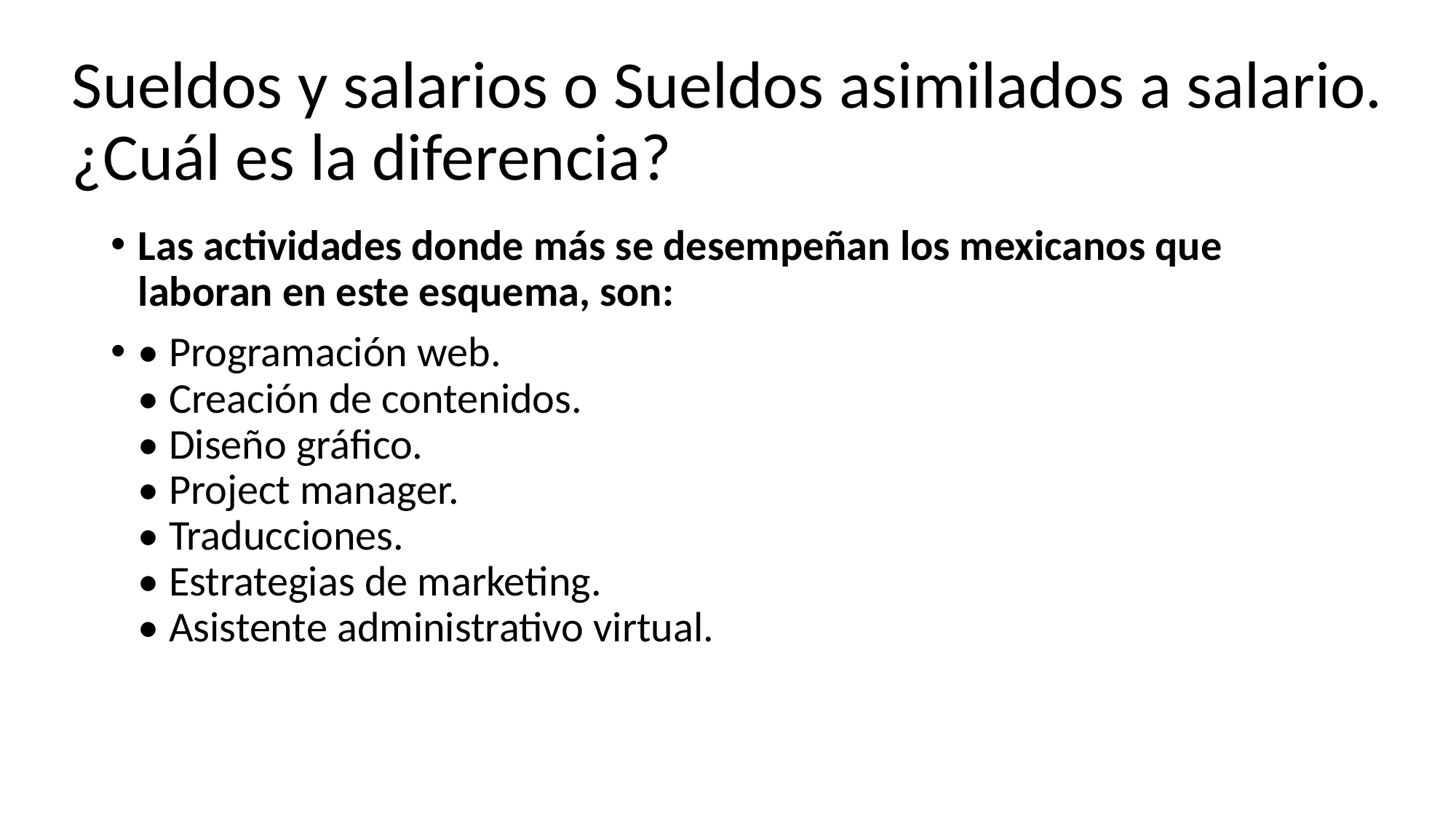

# Sueldos y salarios o Sueldos asimilados a salario. ¿Cuál es la diferencia?
Las actividades donde más se desempeñan los mexicanos que laboran en este esquema, son:
• Programación web.
• Creación de contenidos.
• Diseño gráfico.
• Project manager.
• Traducciones.
• Estrategias de marketing.
• Asistente administrativo virtual.